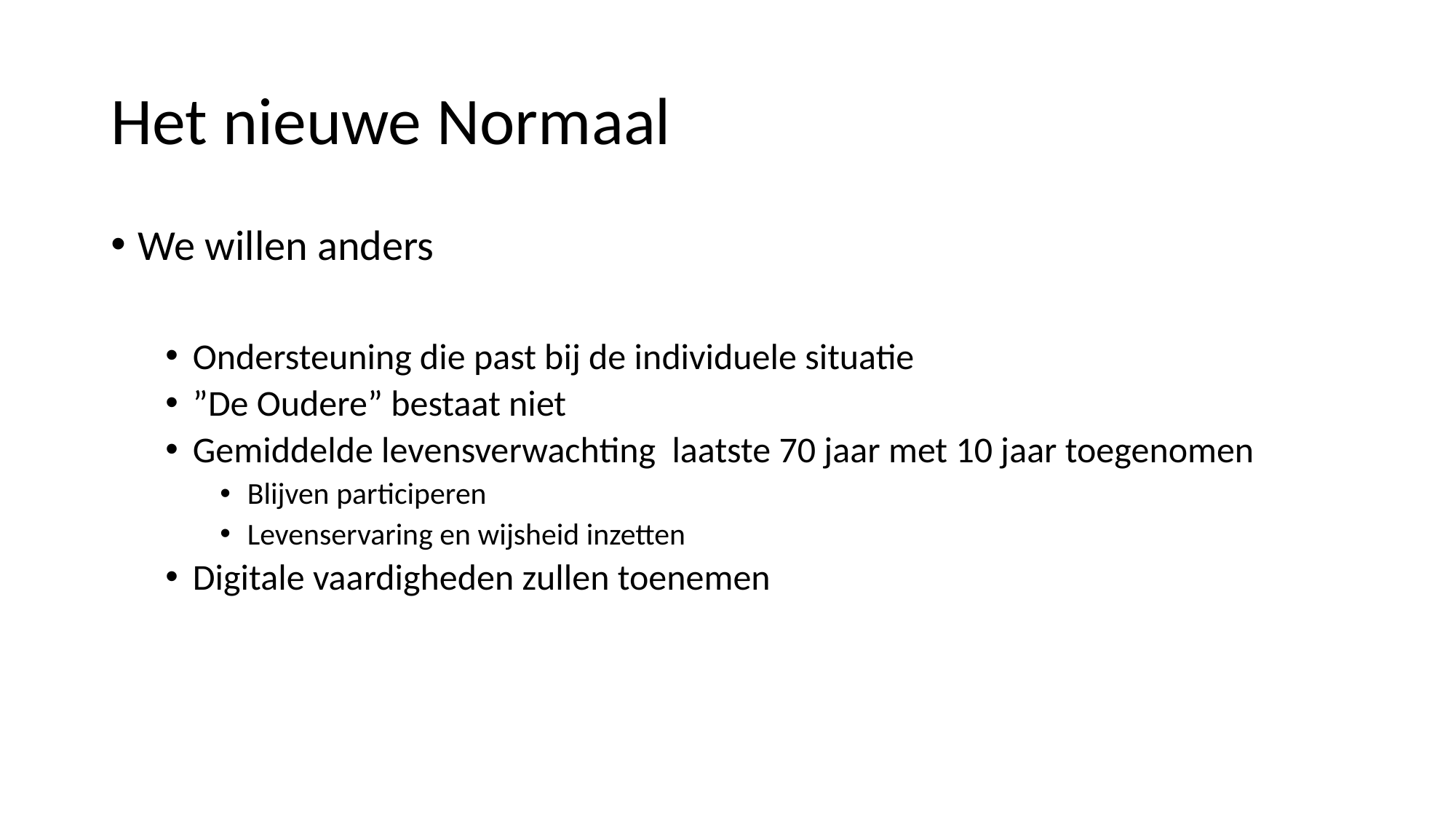

# Het nieuwe Normaal
We willen anders

Ondersteuning die past bij de individuele situatie
”De Oudere” bestaat niet
Gemiddelde levensverwachting  laatste 70 jaar met 10 jaar toegenomen
Blijven participeren
Levenservaring en wijsheid inzetten
Digitale vaardigheden zullen toenemen